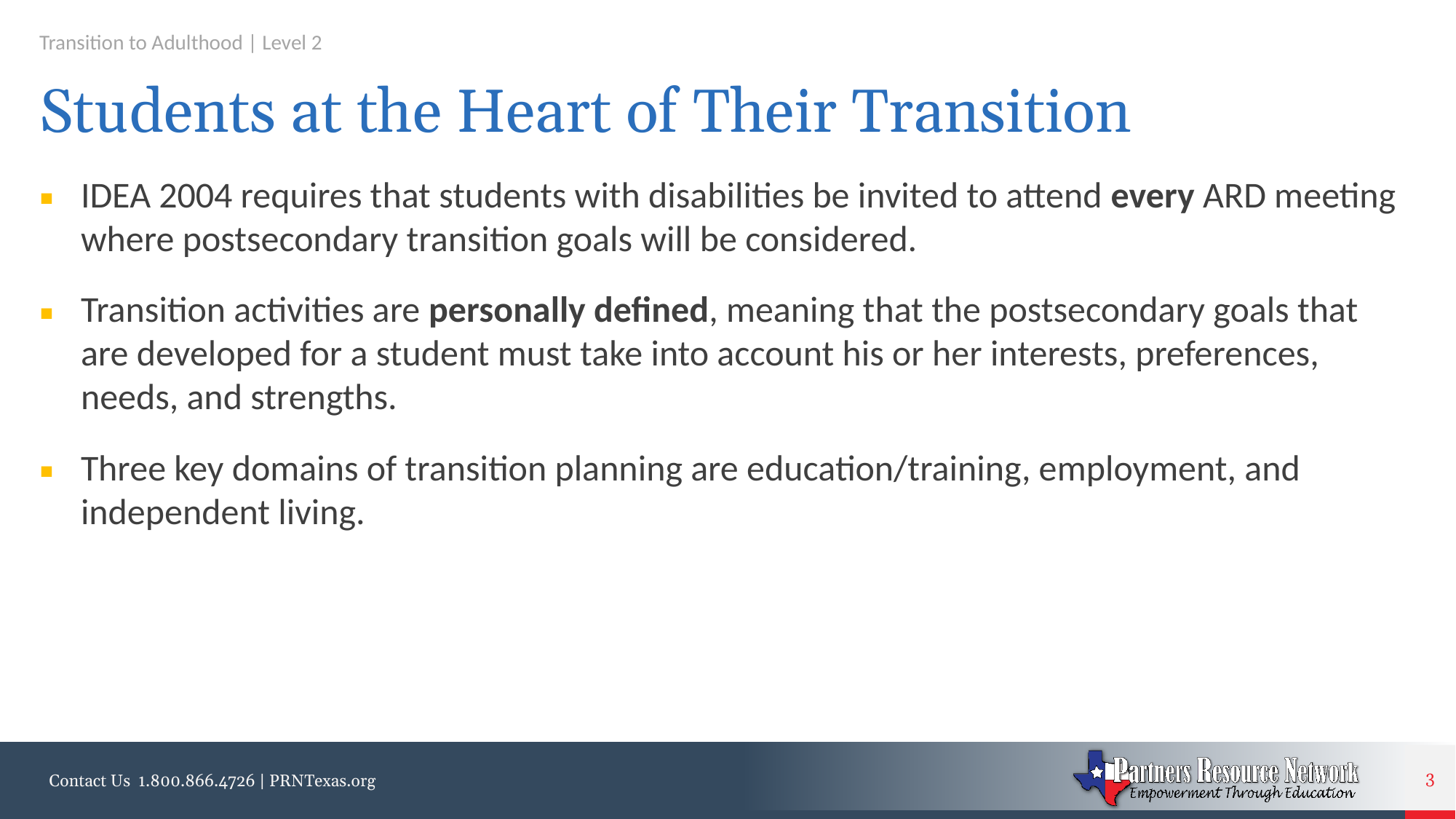

Transition to Adulthood | Level 2

Students at the Heart of Their Transition
IDEA 2004 requires that students with disabilities be invited to attend every ARD meeting where postsecondary transition goals will be considered.
Transition activities are personally defined, meaning that the postsecondary goals that are developed for a student must take into account his or her interests, preferences, needs, and strengths.
Three key domains of transition planning are education/training, employment, and independent living.

3